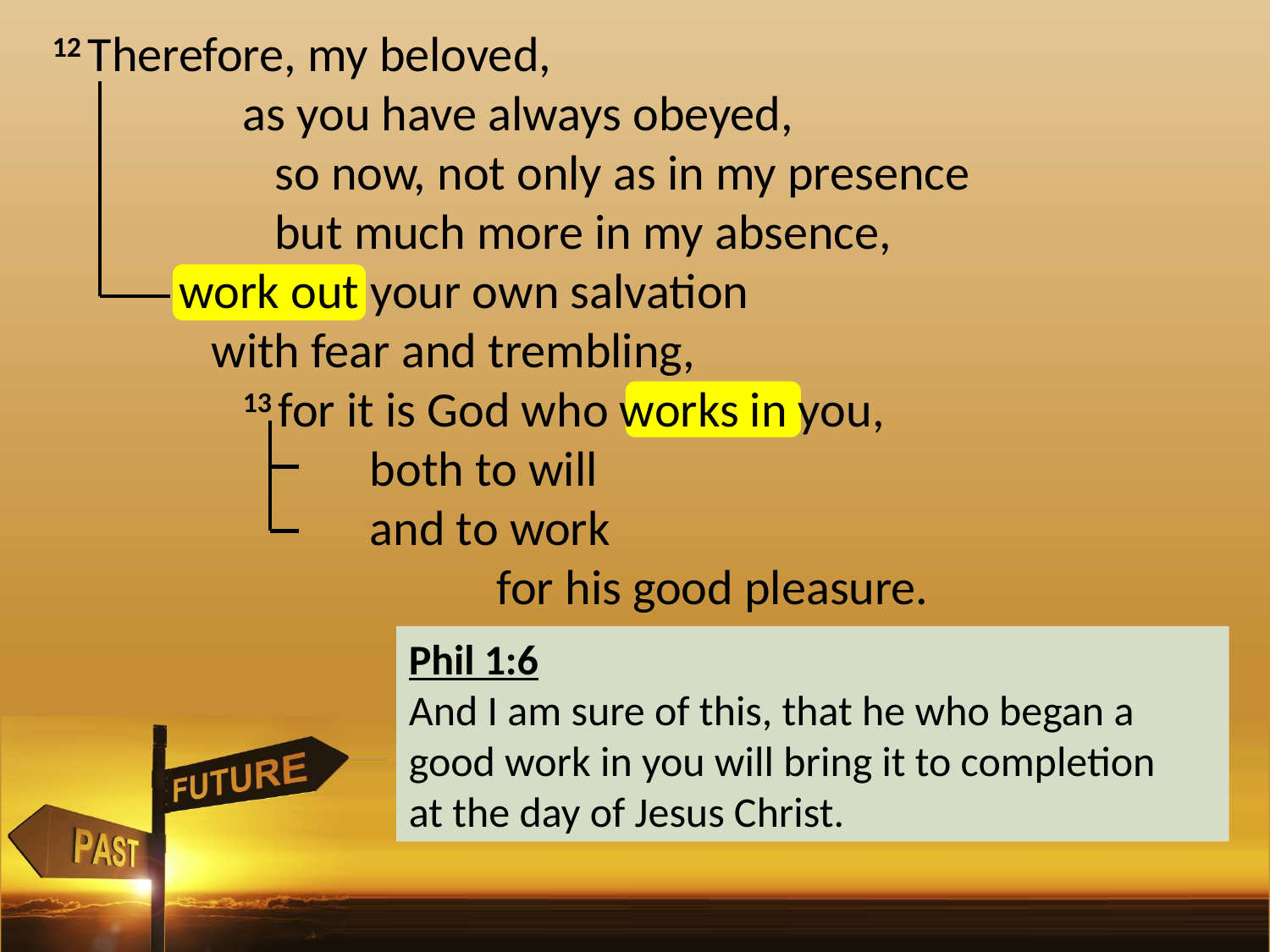

12 Therefore, my beloved,
				as you have always obeyed,
	so now, not only as in my presence
	but much more in my absence,
		work out your own salvation
			with fear and trembling,
				13 for it is God who works in you,
						both to will
						and to work
							for his good pleasure.

Phil 1:6
And I am sure of this, that he who began a good work in you will bring it to completion at the day of Jesus Christ.